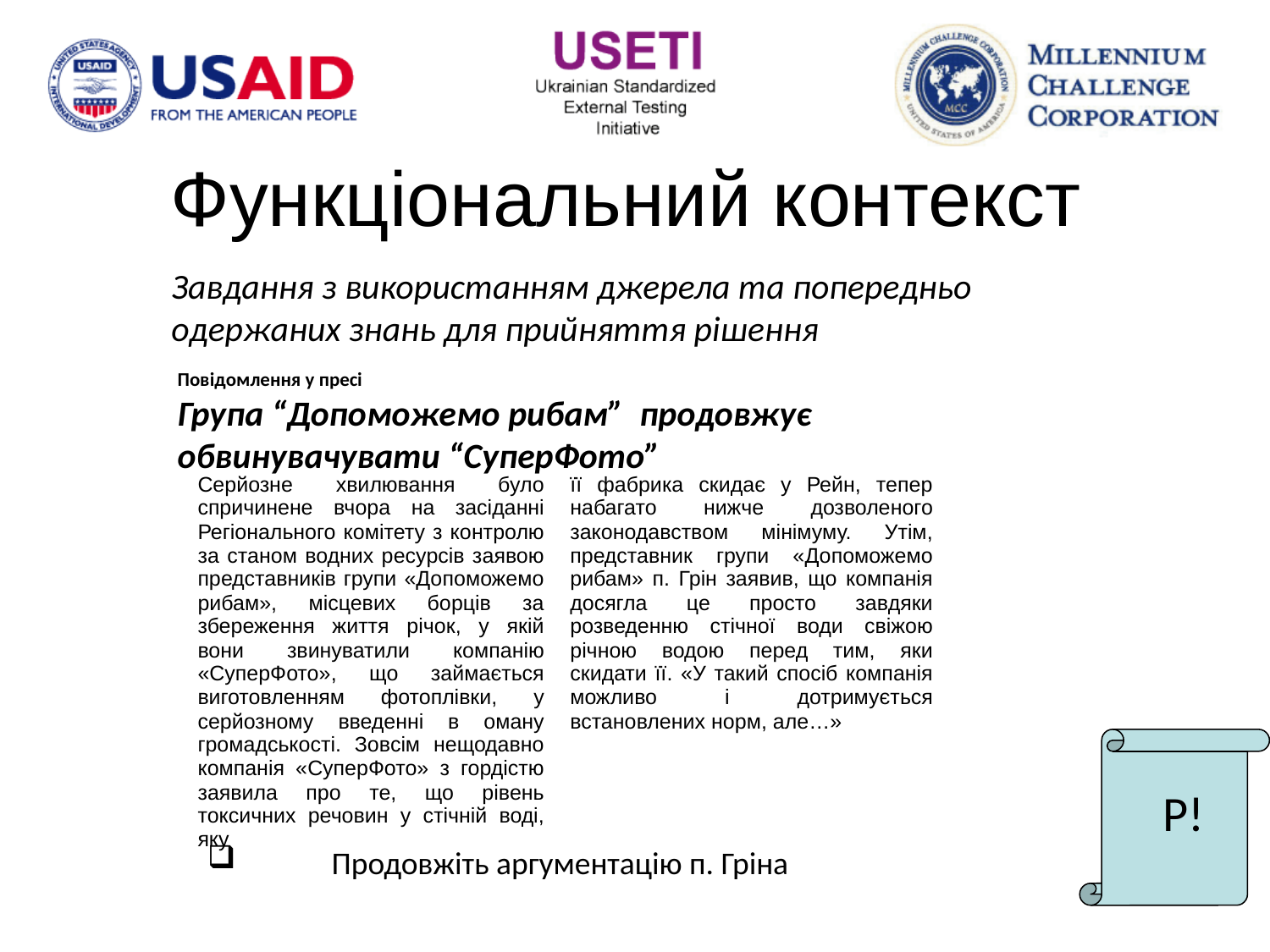

# Функціональний контекст
Завдання з використанням джерела та попередньо одержаних знань для прийняття рішення

P!
Повідомлення у пресі
Група “Допоможемо рибам”  продовжує обвинувачувати “СуперФото”
| Серйозне хвилювання було спричинене вчора на засіданні Регіонального комітету з контролю за станом водних ресурсів заявою представників групи «Допоможемо рибам», місцевих борців за збереження життя річок, у якій вони звинуватили компанію «СуперФото», що займається виготовленням фотоплівки, у серйозному введенні в оману громадськості. Зовсім нещодавно компанія «СуперФото» з гордістю заявила про те, що рівень токсичних речовин у стічній воді, яку | її фабрика скидає у Рейн, тепер набагато нижче дозволеного законодавством мінімуму. Утім, представник групи «Допоможемо рибам» п. Грін заявив, що компанія досягла це просто завдяки розведенню стічної води свіжою річною водою перед тим, яки скидати її. «У такий спосіб компанія можливо і дотримується встановлених норм, але…» |
| --- | --- |
 	Продовжіть аргументацію п. Гріна